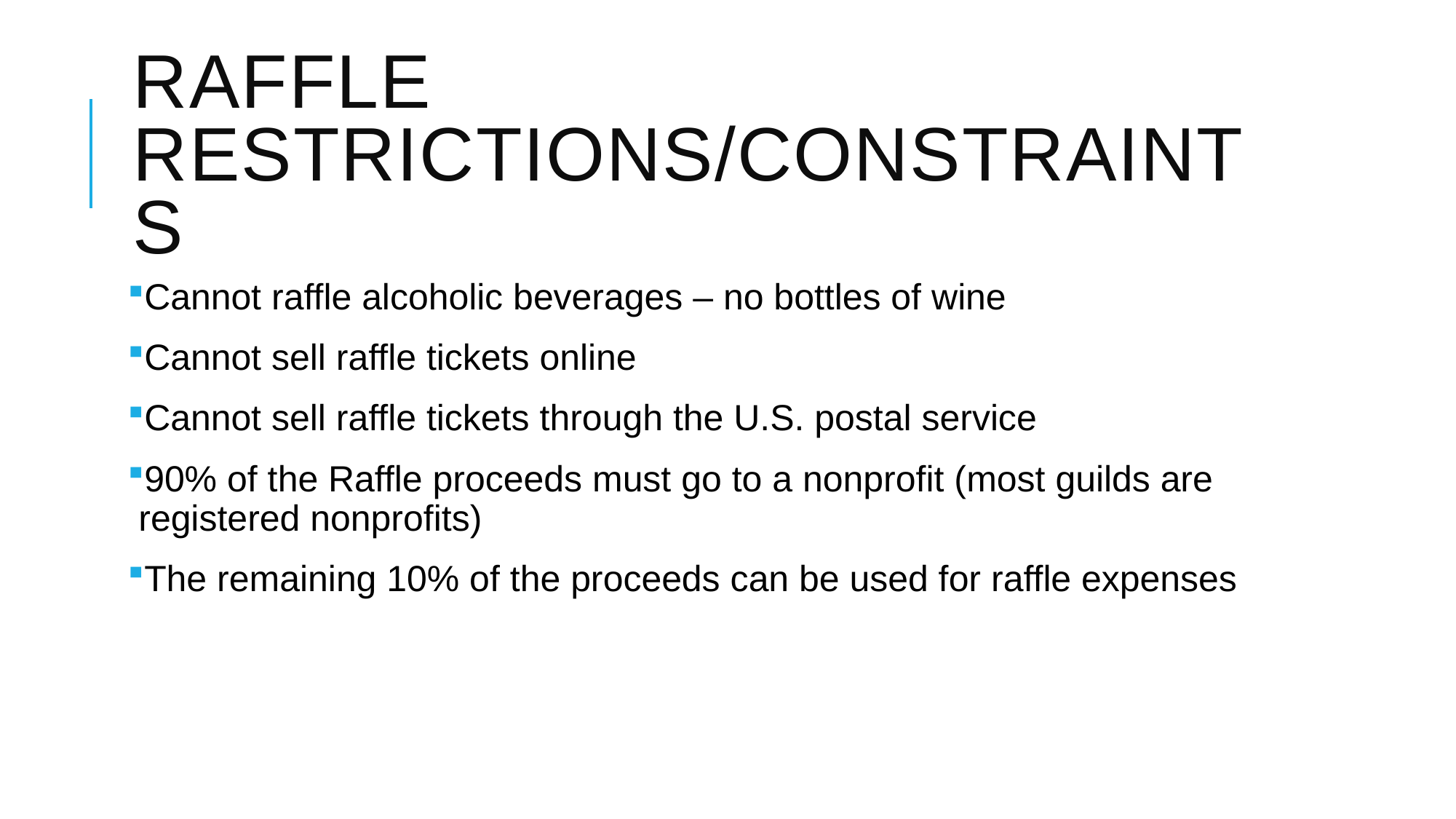

# Raffle restrictions/constraints
Cannot raffle alcoholic beverages – no bottles of wine
Cannot sell raffle tickets online
Cannot sell raffle tickets through the U.S. postal service
90% of the Raffle proceeds must go to a nonprofit (most guilds are registered nonprofits)
The remaining 10% of the proceeds can be used for raffle expenses